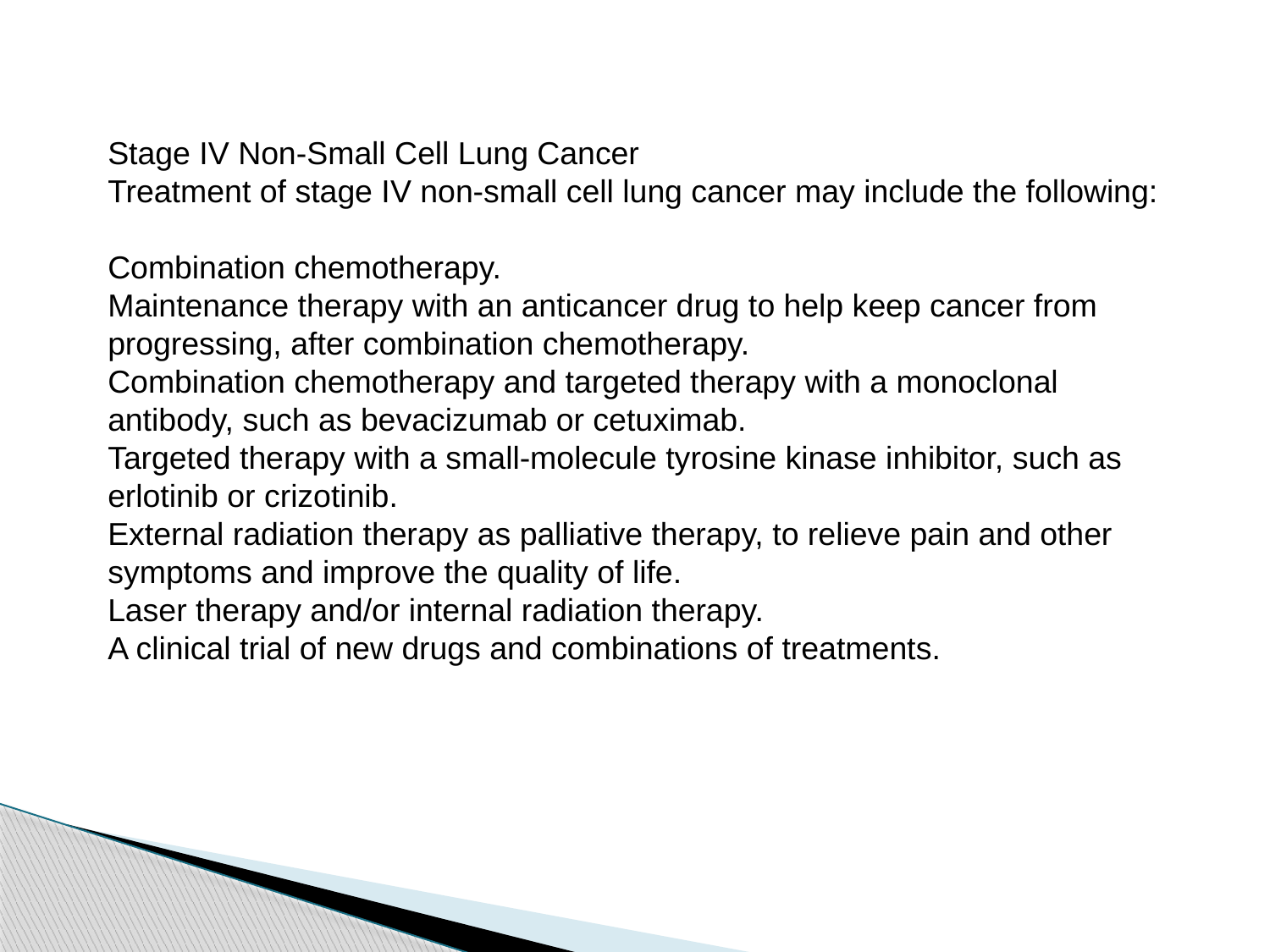

Stage IV Non-Small Cell Lung Cancer
Treatment of stage IV non-small cell lung cancer may include the following:

Combination chemotherapy.
Maintenance therapy with an anticancer drug to help keep cancer from progressing, after combination chemotherapy.
Combination chemotherapy and targeted therapy with a monoclonal antibody, such as bevacizumab or cetuximab.
Targeted therapy with a small-molecule tyrosine kinase inhibitor, such as erlotinib or crizotinib.
External radiation therapy as palliative therapy, to relieve pain and other symptoms and improve the quality of life.
Laser therapy and/or internal radiation therapy.
A clinical trial of new drugs and combinations of treatments.